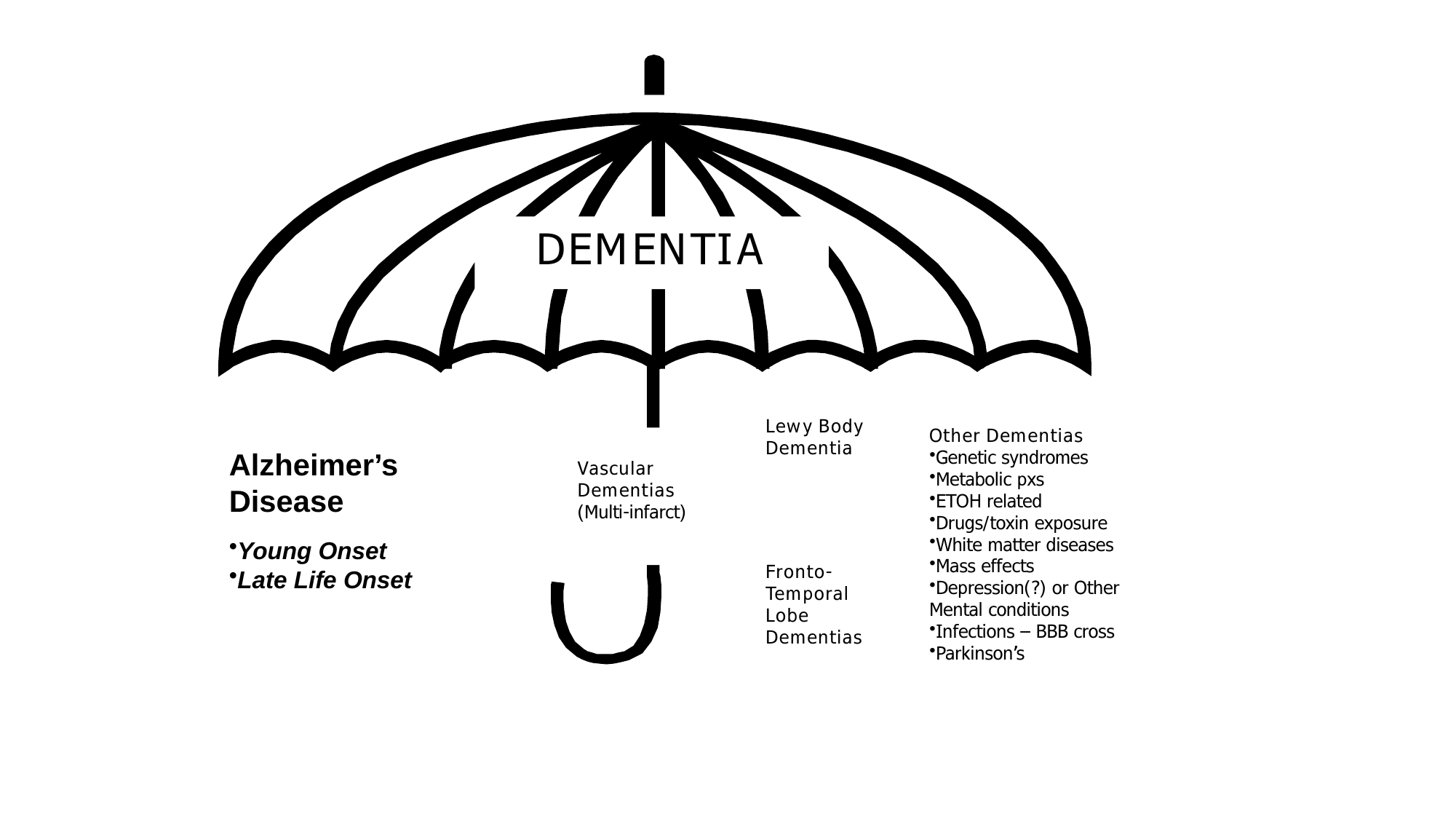

DEMENTIA

Lewy Body  Dementia

Alzheimer’s
Disease

Young Onset
Late Life Onset
Other Dementias
Genetic syndromes
Metabolic pxs
ETOH related
Drugs/toxin exposure
White matter diseases
Mass effects
Depression(?) or Other Mental conditions
Infections – BBB cross
Parkinson’s

Vascular
Dementias
(Multi-infarct)

Fronto-
Temporal Lobe Dementias